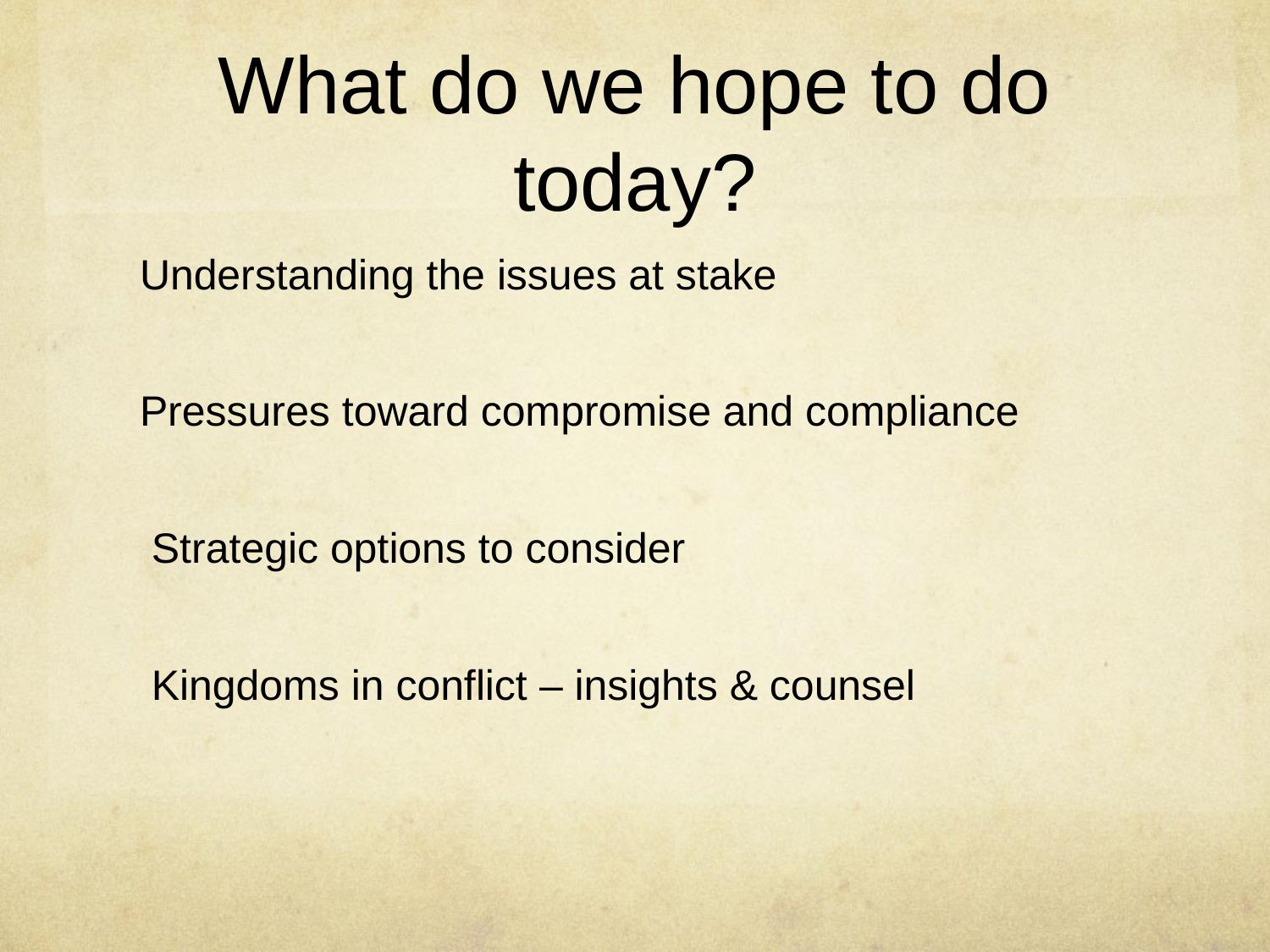

# What do we hope to do today?
Understanding the issues at stake
Pressures toward compromise and compliance
 Strategic options to consider
 Kingdoms in conflict – insights & counsel